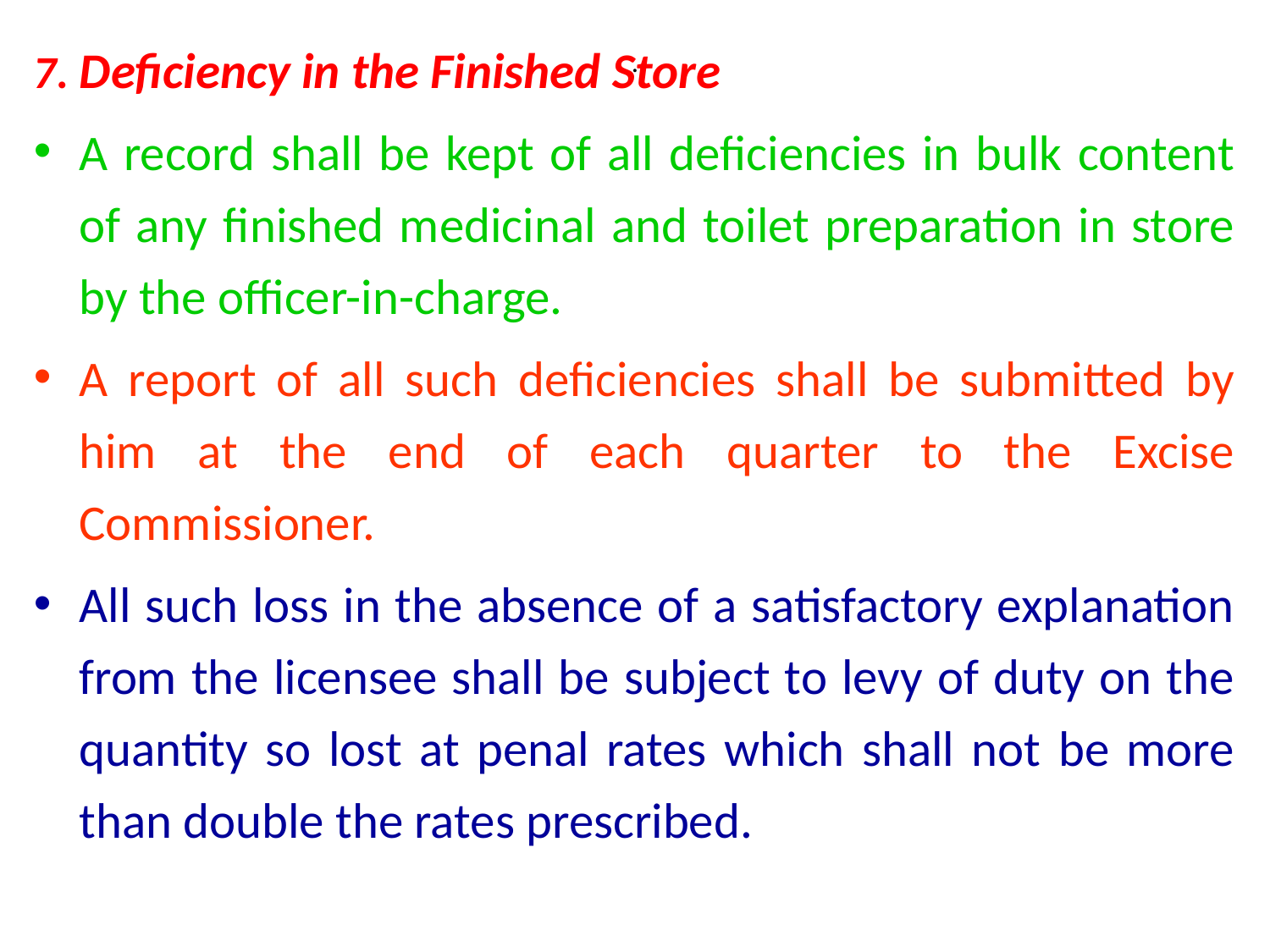

7. Deficiency in the Finished Store
A record shall be kept of all deficiencies in bulk content of any finished medicinal and toilet preparation in store by the officer-in-charge.
A report of all such deficiencies shall be submitted by him at the end of each quarter to the Excise Commissioner.
All such loss in the absence of a satisfactory explanation from the licensee shall be subject to levy of duty on the quantity so lost at penal rates which shall not be more than double the rates prescribed.

# .